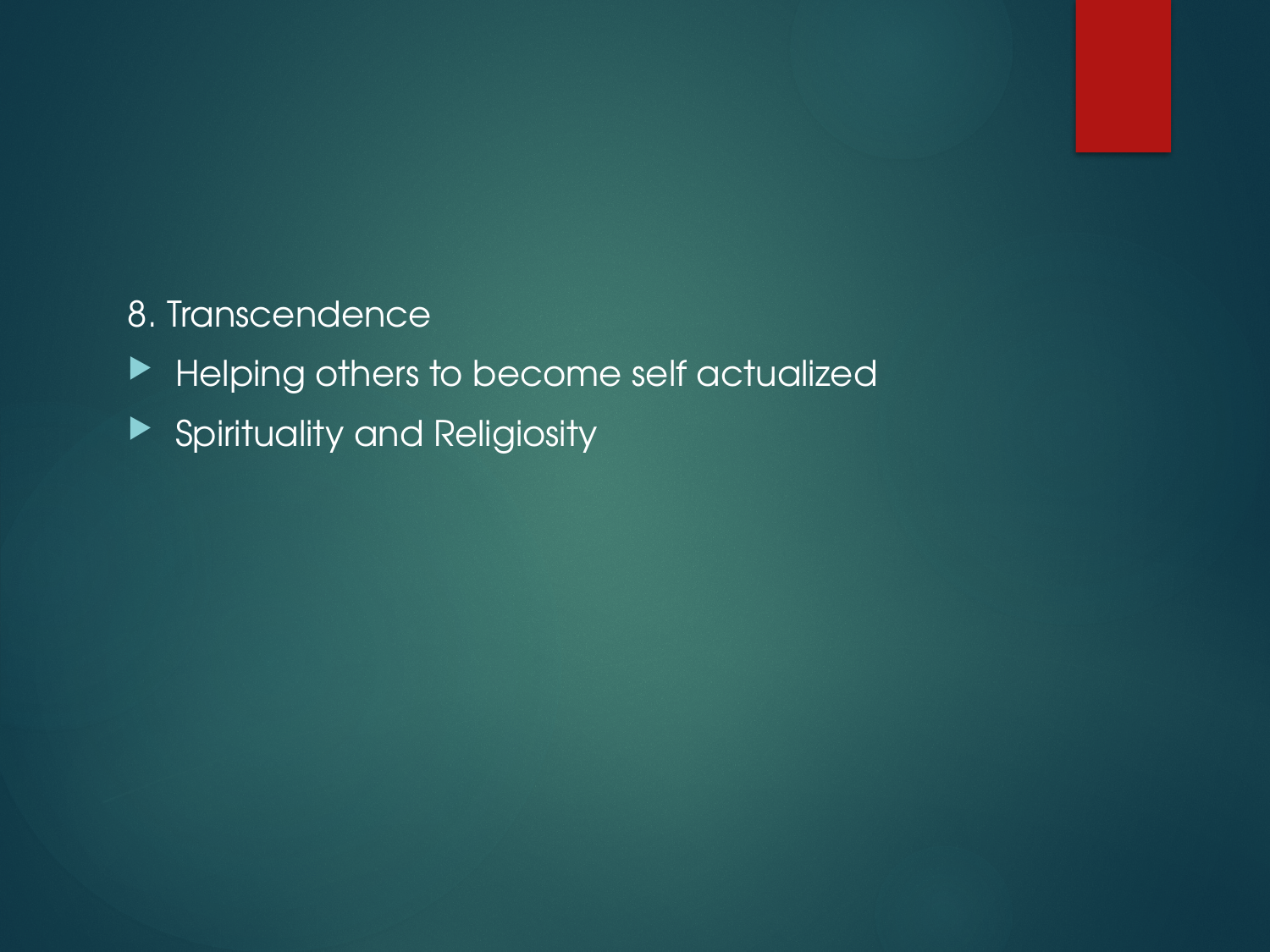

8. Transcendence
Helping others to become self actualized
Spirituality and Religiosity